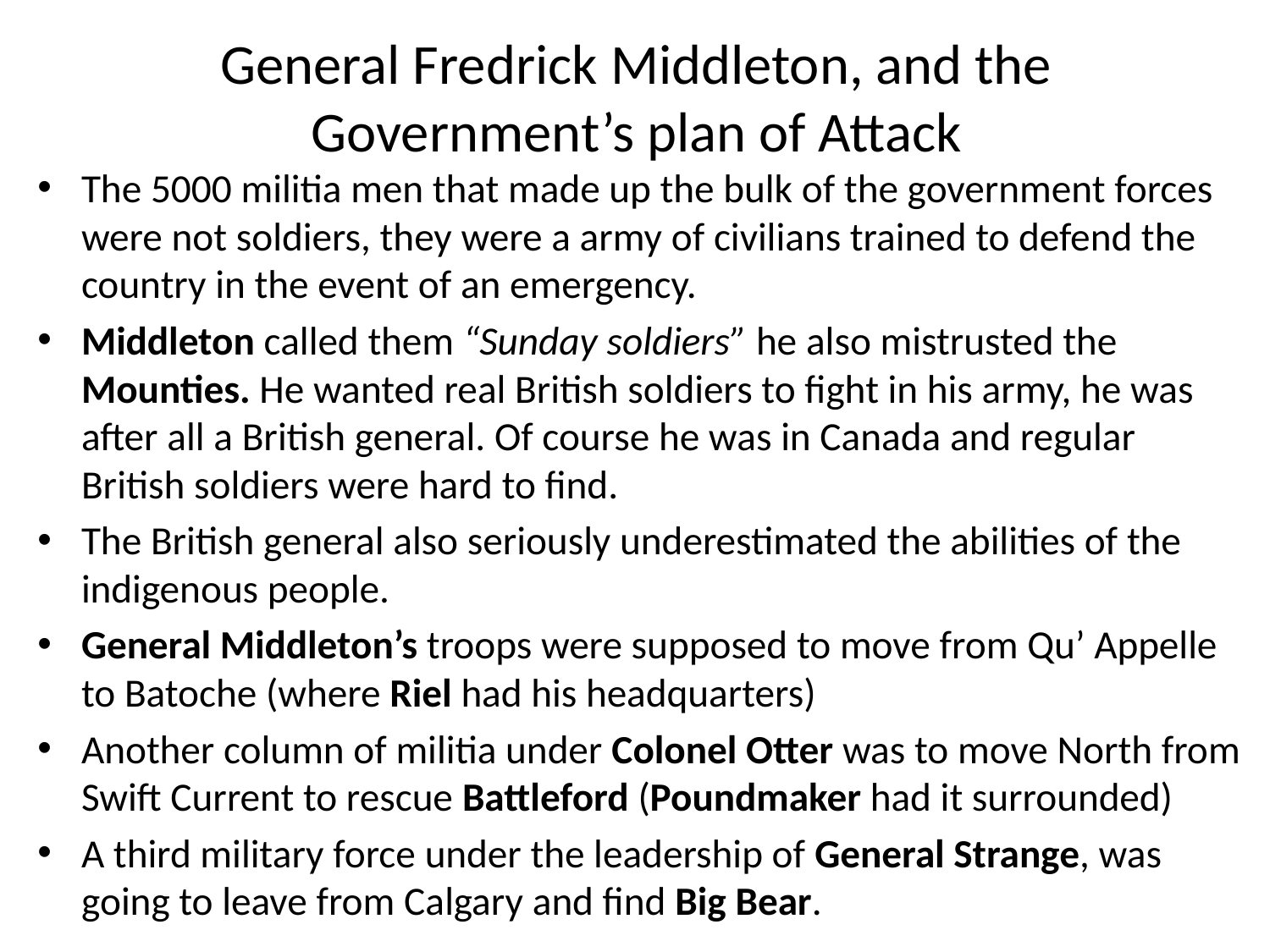

# General Fredrick Middleton, and the Government’s plan of Attack
The 5000 militia men that made up the bulk of the government forces were not soldiers, they were a army of civilians trained to defend the country in the event of an emergency.
Middleton called them “Sunday soldiers” he also mistrusted the Mounties. He wanted real British soldiers to fight in his army, he was after all a British general. Of course he was in Canada and regular British soldiers were hard to find.
The British general also seriously underestimated the abilities of the indigenous people.
General Middleton’s troops were supposed to move from Qu’ Appelle to Batoche (where Riel had his headquarters)
Another column of militia under Colonel Otter was to move North from Swift Current to rescue Battleford (Poundmaker had it surrounded)
A third military force under the leadership of General Strange, was going to leave from Calgary and find Big Bear.